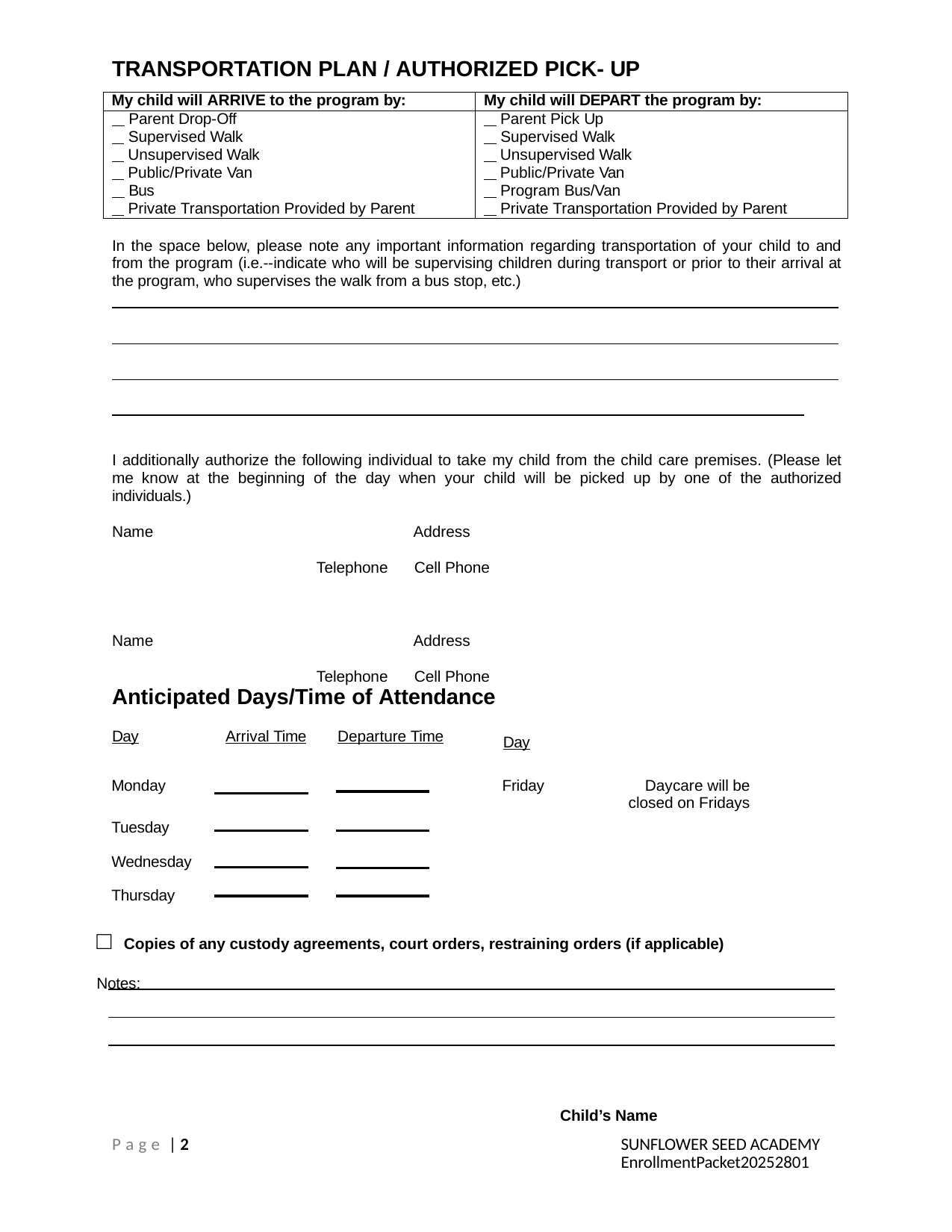

TRANSPORTATION PLAN / AUTHORIZED PICK- UP
| My child will ARRIVE to the program by: | My child will DEPART the program by: |
| --- | --- |
| Parent Drop-Off Supervised Walk Unsupervised Walk Public/Private Van Bus Private Transportation Provided by Parent | Parent Pick Up Supervised Walk Unsupervised Walk Public/Private Van Program Bus/Van Private Transportation Provided by Parent |
In the space below, please note any important information regarding transportation of your child to and from the program (i.e.--indicate who will be supervising children during transport or prior to their arrival at the program, who supervises the walk from a bus stop, etc.)

I additionally authorize the following individual to take my child from the child care premises. (Please let me know at the beginning of the day when your child will be picked up by one of the authorized individuals.)
Name 		 Address 		 Telephone 	 Cell Phone
Name 		 Address 		 Telephone 	 Cell Phone
Anticipated Days/Time of Attendance
Day	Arrival Time	Departure Time
Day
| Monday |  | Friday | Daycare will be closed on Fridays |  |
| --- | --- | --- | --- | --- |
| Tuesday |  |  |  |  |
| Wednesday |  |  |  |  |
| Thursday |  |  |  |  |
□ Copies of any custody agreements, court orders, restraining orders (if applicable) Notes:

Child’s Name
P a g e | 2
SUNFLOWER SEED ACADEMY EnrollmentPacket20252801